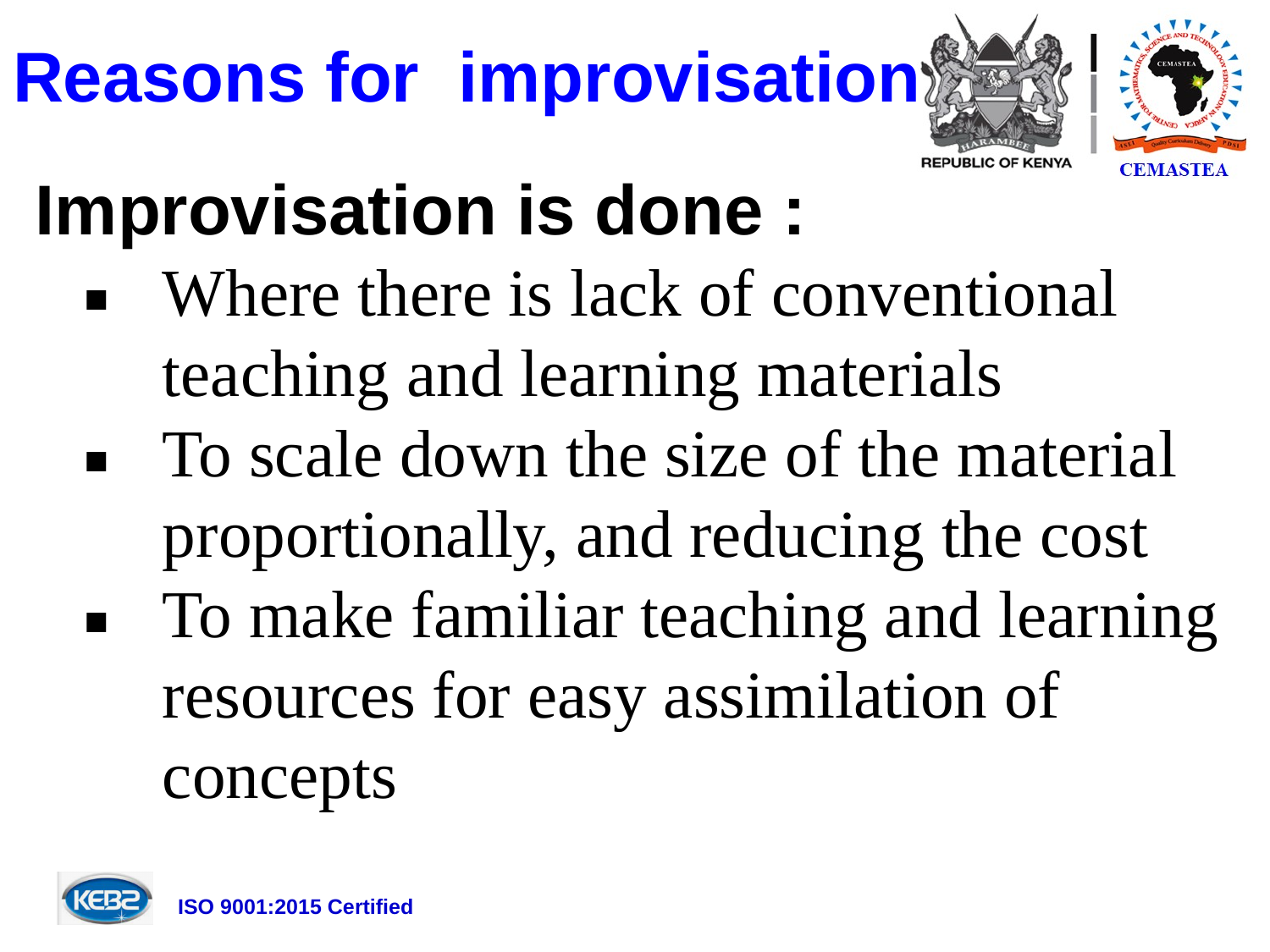

# Reasons for  improvisation
Improvisation is done :
Where there is lack of conventional teaching and learning materials
To scale down the size of the material  proportionally, and reducing the cost
To make familiar teaching and learning resources for easy assimilation of  concepts